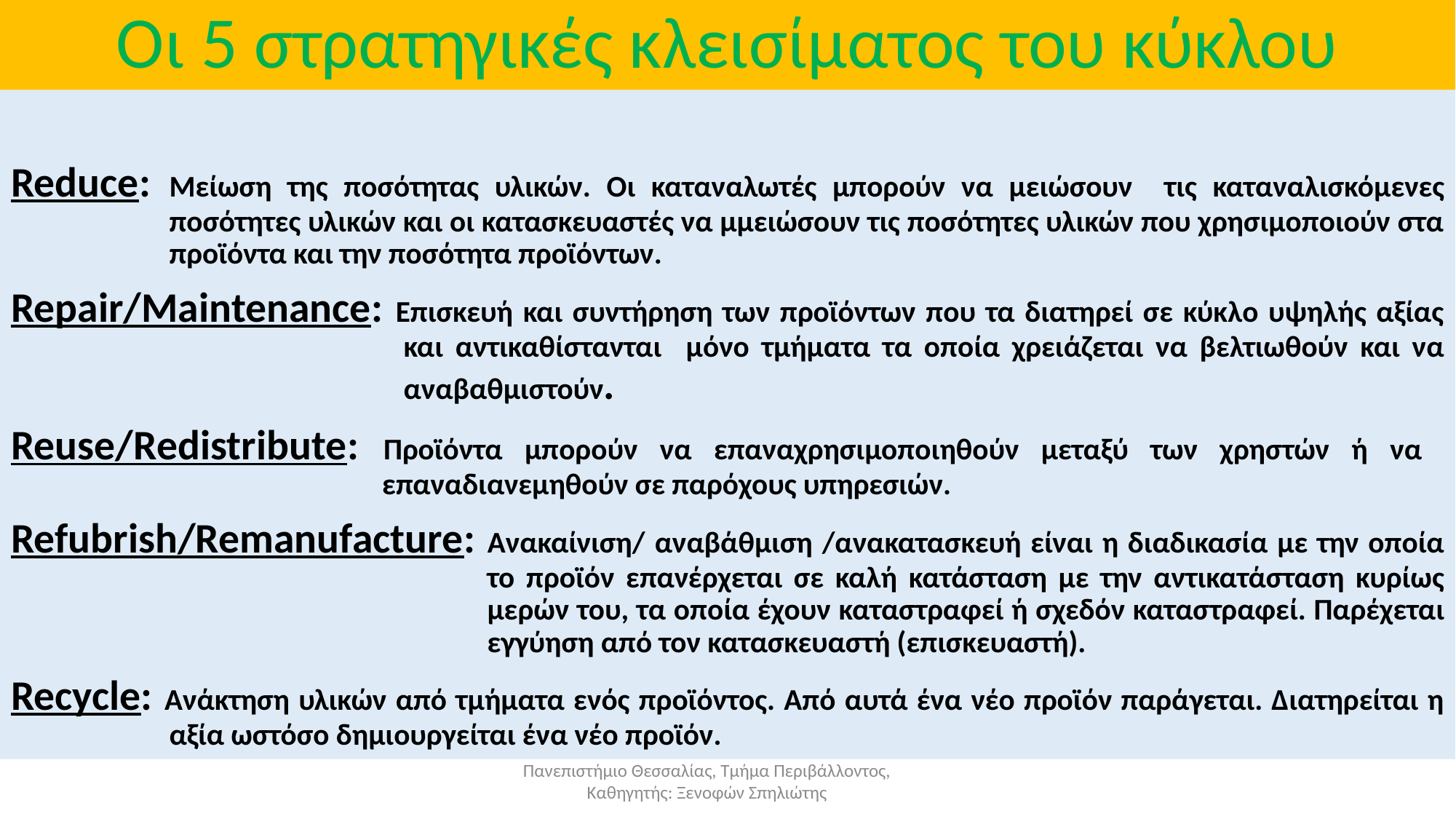

# Οι 5 στρατηγικές κλεισίµατος του κύκλου

Reduce: Μείωση της ποσότητας υλικών. Οι καταναλωτές µπορούν να μειώσουν  τις καταναλισκόµενες ποσότητες υλικών και οι κατασκευαστές να µμειώσουν τις ποσότητες υλικών που χρησιµοποιούν στα προϊόντα και την ποσότητα προϊόντων.
Repair/Maintenance: Επισκευή και συντήρηση των προϊόντων που τα διατηρεί σε κύκλο υψηλής αξίας και αντικαθίστανται  µόνο τµήµατα τα οποία χρειάζεται να βελτιωθούν και να αναβαθµιστούν.
Reuse/Redistribute: Προϊόντα µπορούν να επαναχρησιμοποιηθούν µεταξύ των χρηστών ή να  επαναδιανεµηθούν σε παρόχους υπηρεσιών.
Refubrish/Remanufacture: Ανακαίνιση/ αναβάθµιση /ανακατασκευή είναι η διαδικασία µε την οποία το προϊόν επανέρχεται σε καλή κατάσταση µε την αντικατάσταση κυρίως μερών του, τα οποία έχουν καταστραφεί ή σχεδόν καταστραφεί. Παρέχεται εγγύηση από τον κατασκευαστή (επισκευαστή).
Recycle: Ανάκτηση υλικών από τµήµατα ενός προϊόντος. Από αυτά ένα νέο προϊόν παράγεται. ∆ιατηρείται η αξία ωστόσο δηµιουργείται ένα νέο προϊόν.

Πανεπιστήμιο Θεσσαλίας, Τμήμα Περιβάλλοντος, Καθηγητής: Ξενοφών Σπηλιώτης